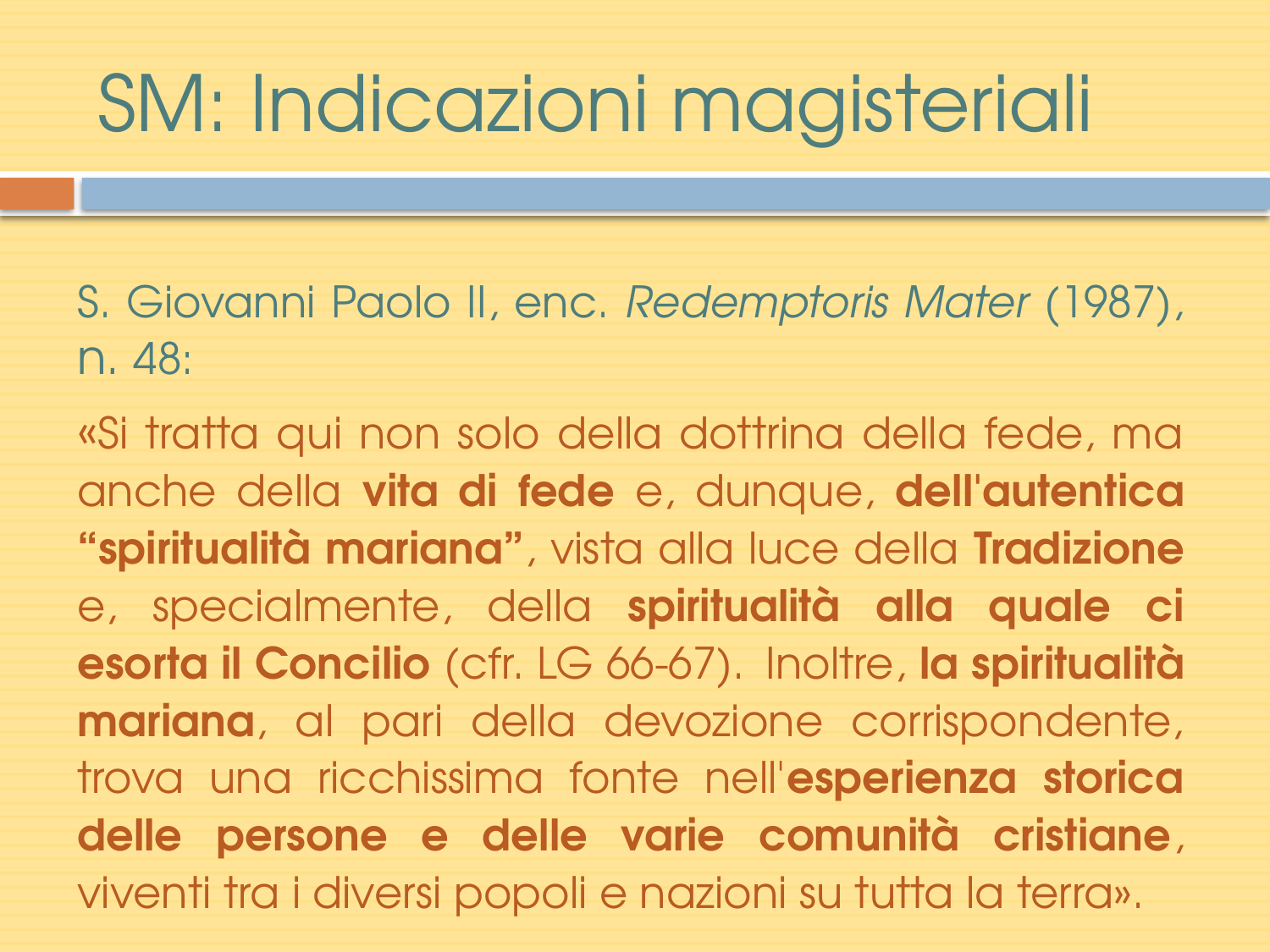

# SM: Indicazioni magisteriali
S. Giovanni Paolo II, enc. Redemptoris Mater (1987), n. 48:
«Si tratta qui non solo della dottrina della fede, ma anche della vita di fede e, dunque, dell'autentica “spiritualità mariana”, vista alla luce della Tradizione e, specialmente, della spiritualità alla quale ci esorta il Concilio (cfr. LG 66-67).  Inoltre, la spiritualità mariana, al pari della devozione corrispondente, trova una ricchissima fonte nell'esperienza storica delle persone e delle varie comunità cristiane, viventi tra i diversi popoli e nazioni su tutta la terra».